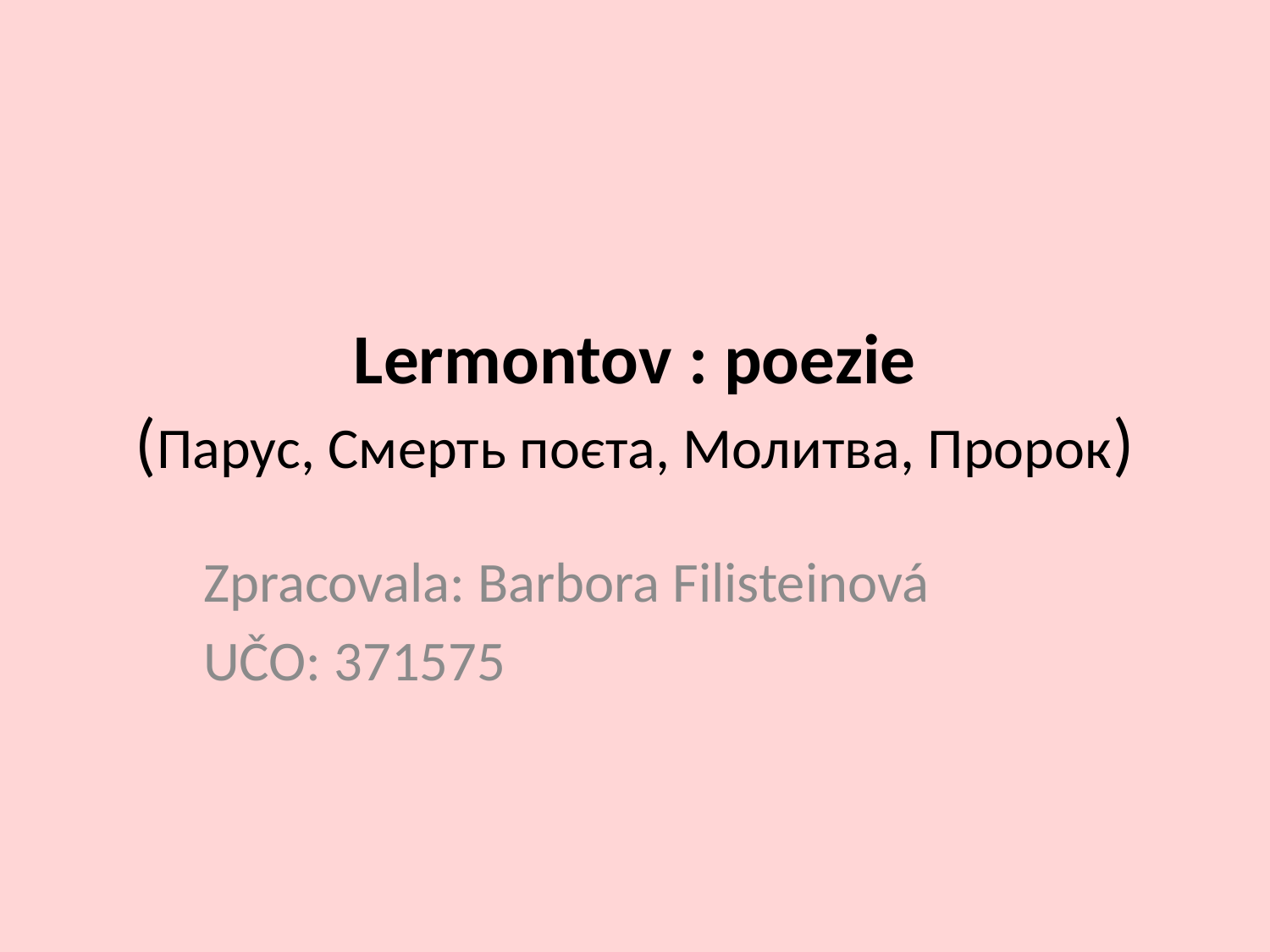

# Lermontov : poezie (Парус, Смерть поєта, Молитва, Пророк)
Zpracovala: Barbora Filisteinová
UČO: 371575